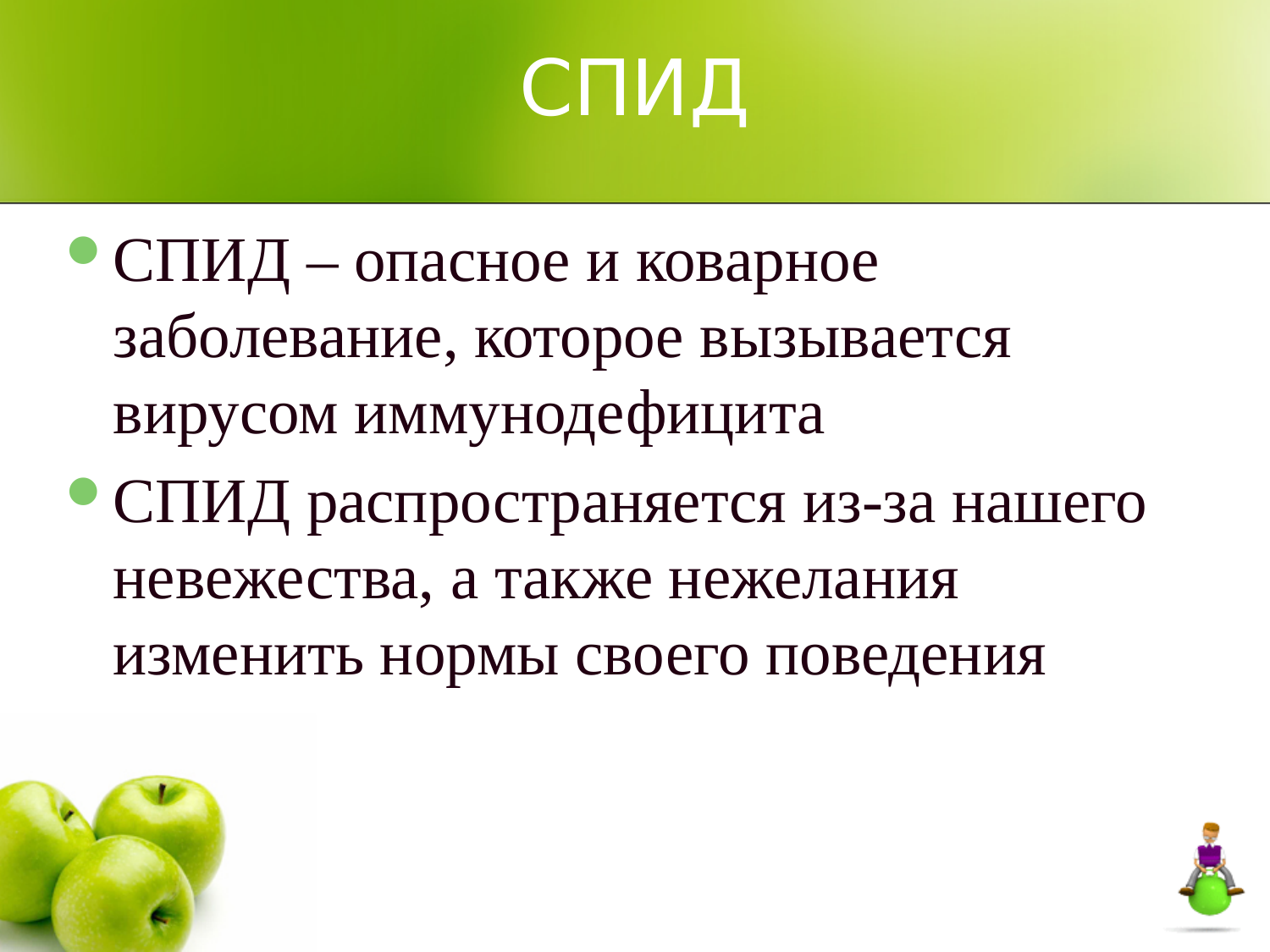

# СПИД
СПИД – опасное и коварное заболевание, которое вызывается вирусом иммунодефицита
СПИД распространяется из-за нашего невежества, а также нежелания изменить нормы своего поведения